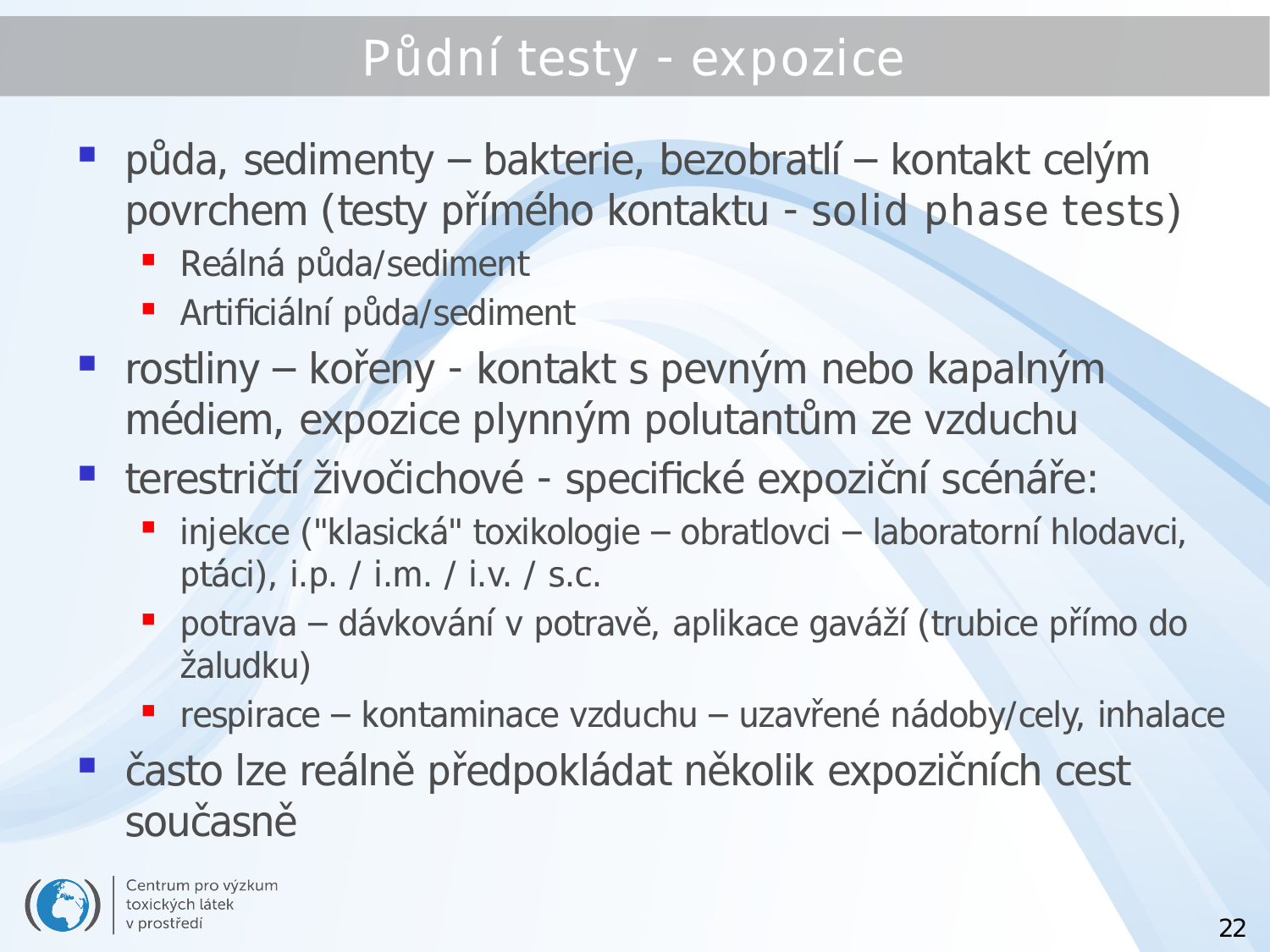

# Půdní testy - expozice
půda, sedimenty – bakterie, bezobratlí – kontakt celým povrchem (testy přímého kontaktu - solid phase tests)
Reálná půda/sediment
Artificiální půda/sediment
rostliny – kořeny - kontakt s pevným nebo kapalným médiem, expozice plynným polutantům ze vzduchu
terestričtí živočichové - specifické expoziční scénáře:
injekce ("klasická" toxikologie – obratlovci – laboratorní hlodavci, ptáci), i.p. / i.m. / i.v. / s.c.
potrava – dávkování v potravě, aplikace gaváží (trubice přímo do žaludku)
respirace – kontaminace vzduchu – uzavřené nádoby/cely, inhalace
často lze reálně předpokládat několik expozičních cest současně

22